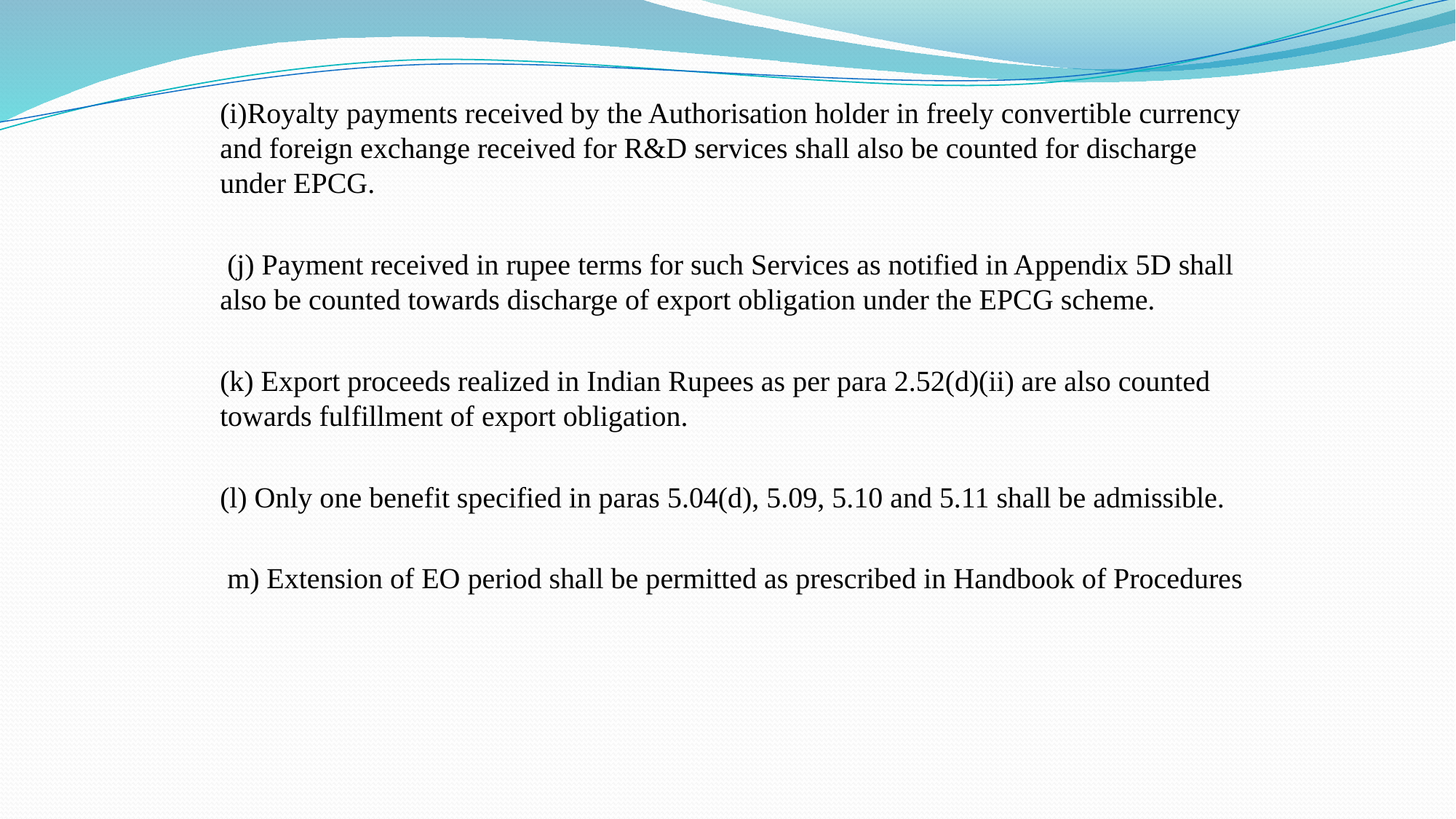

(i)Royalty payments received by the Authorisation holder in freely convertible currency and foreign exchange received for R&D services shall also be counted for discharge under EPCG.

 (j) Payment received in rupee terms for such Services as notified in Appendix 5D shall also be counted towards discharge of export obligation under the EPCG scheme.

(k) Export proceeds realized in Indian Rupees as per para 2.52(d)(ii) are also counted towards fulfillment of export obligation.

(l) Only one benefit specified in paras 5.04(d), 5.09, 5.10 and 5.11 shall be admissible.

 m) Extension of EO period shall be permitted as prescribed in Handbook of Procedures